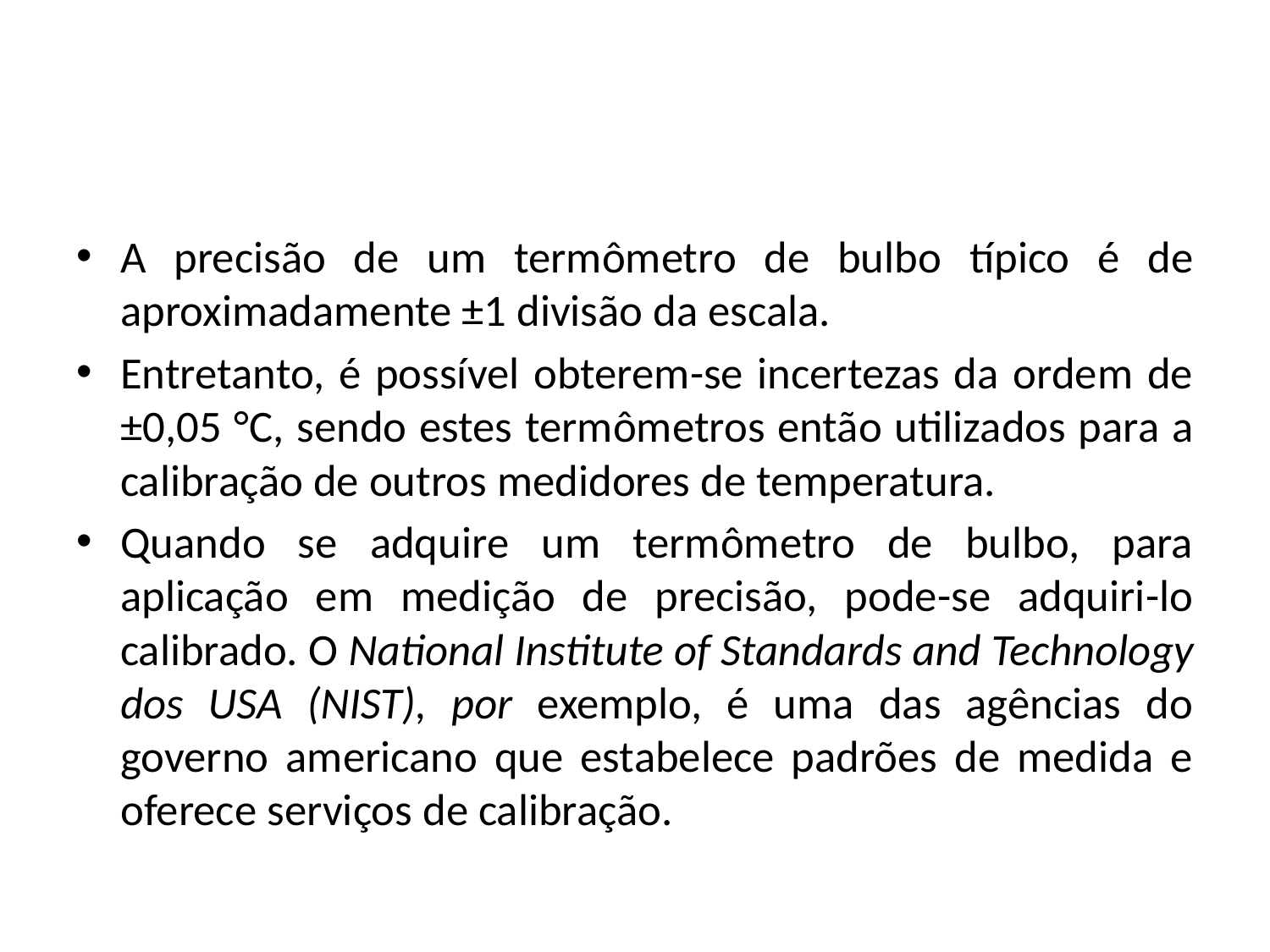

#
A precisão de um termômetro de bulbo típico é de aproximadamente ±1 divisão da escala.
Entretanto, é possível obterem-se incertezas da ordem de ±0,05 °C, sendo estes termômetros então utilizados para a calibração de outros medidores de temperatura.
Quando se adquire um termômetro de bulbo, para aplicação em medição de precisão, pode-se adquiri-lo calibrado. O National Institute of Standards and Technology dos USA (NIST), por exemplo, é uma das agências do governo americano que estabelece padrões de medida e oferece serviços de calibração.